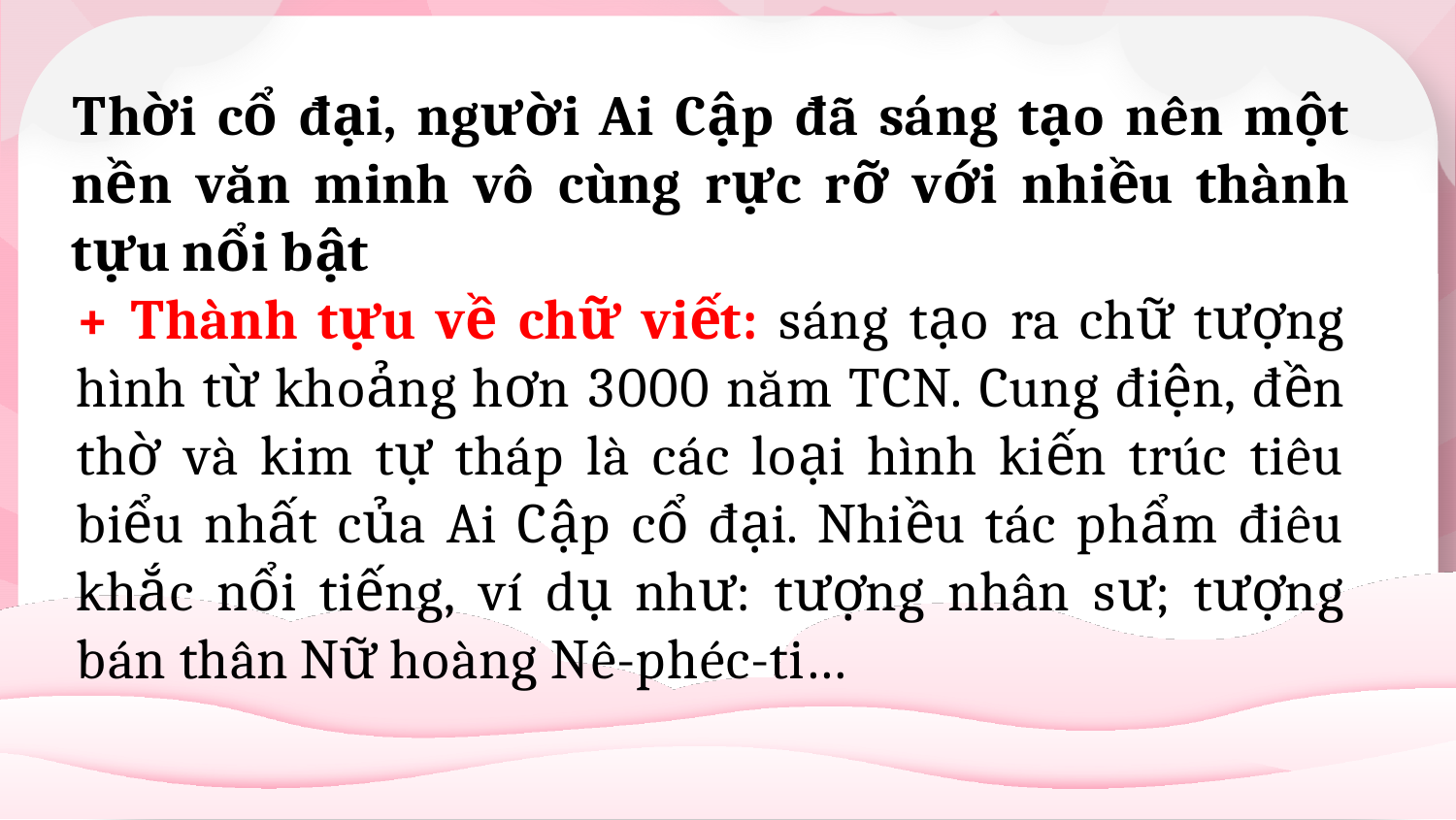

Thời cổ đại, người Ai Cập đã sáng tạo nên một nền văn minh vô cùng rực rỡ với nhiều thành tựu nổi bật
+ Thành tựu về chữ viết: sáng tạo ra chữ tượng hình từ khoảng hơn 3000 năm TCN. Cung điện, đền thờ và kim tự tháp là các loại hình kiến trúc tiêu biểu nhất của Ai Cập cổ đại. Nhiều tác phẩm điêu khắc nổi tiếng, ví dụ như: tượng nhân sư; tượng bán thân Nữ hoàng Nê-phéc-ti…